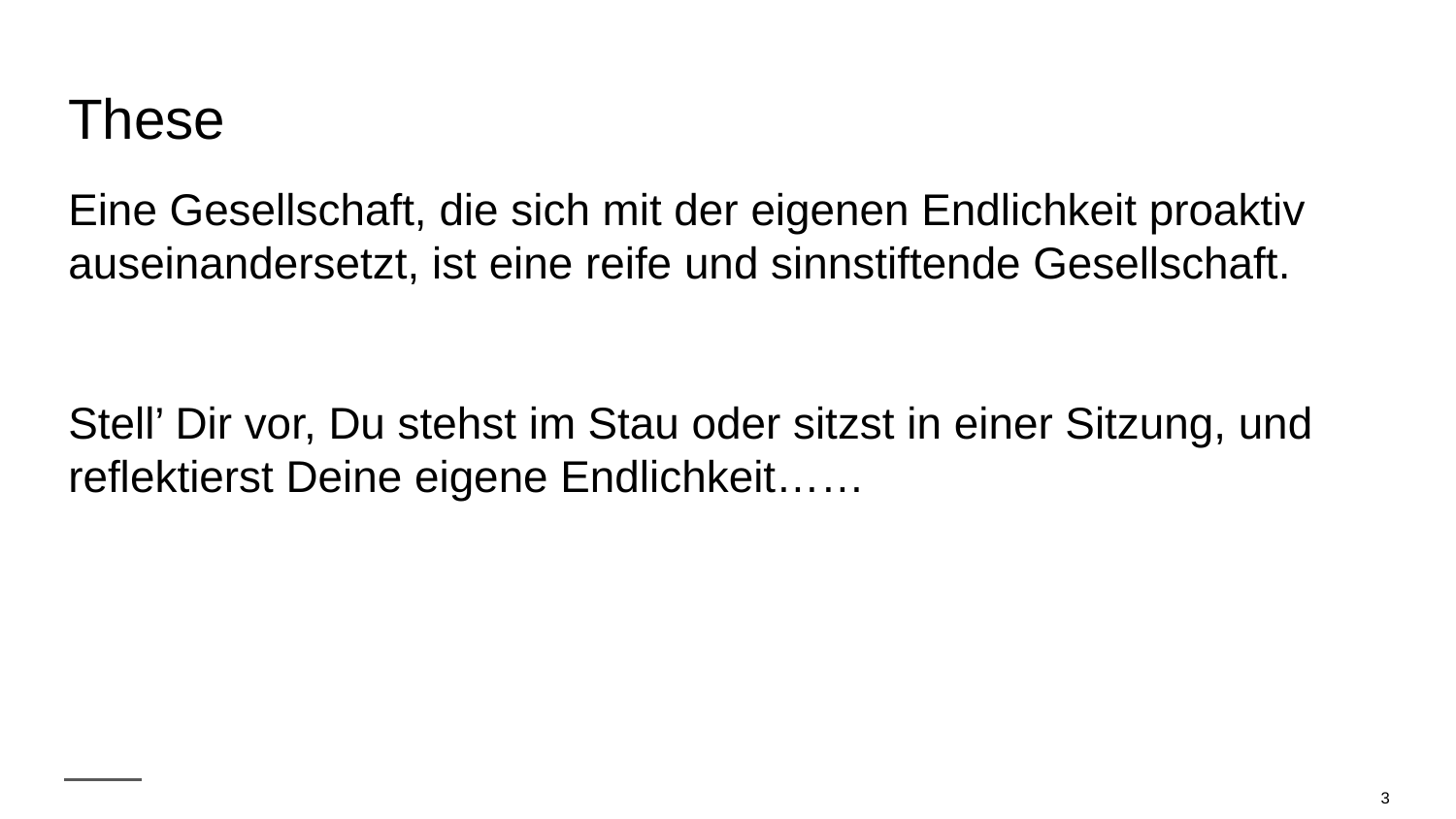

# These
Eine Gesellschaft, die sich mit der eigenen Endlichkeit proaktiv auseinandersetzt, ist eine reife und sinnstiftende Gesellschaft.

Stell’ Dir vor, Du stehst im Stau oder sitzst in einer Sitzung, und reflektierst Deine eigene Endlichkeit……
3